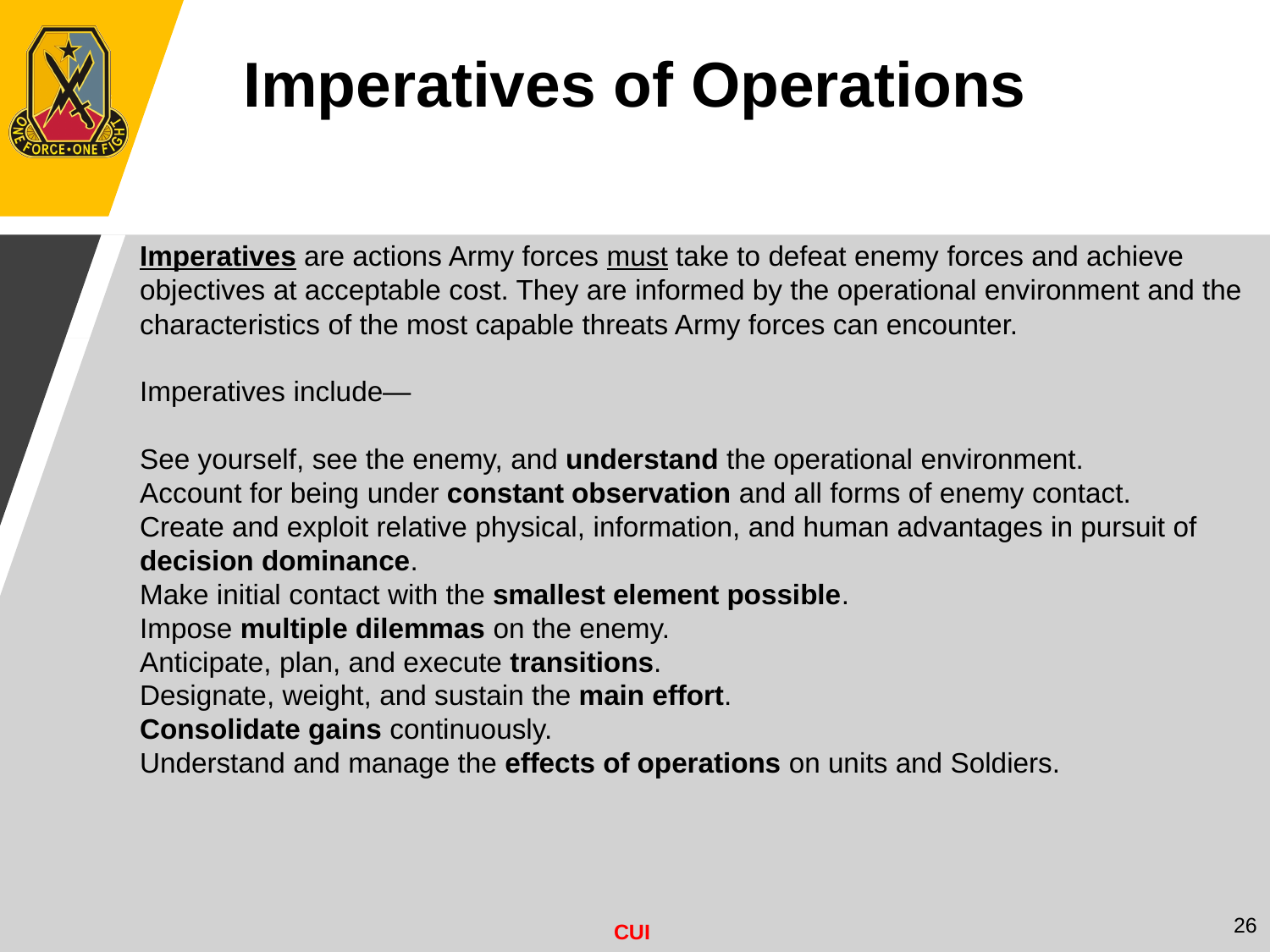

Imperatives of Operations
Imperatives are actions Army forces must take to defeat enemy forces and achieve objectives at acceptable cost. They are informed by the operational environment and the characteristics of the most capable threats Army forces can encounter.

Imperatives include—

See yourself, see the enemy, and understand the operational environment.
Account for being under constant observation and all forms of enemy contact.
Create and exploit relative physical, information, and human advantages in pursuit of decision dominance.
Make initial contact with the smallest element possible.
Impose multiple dilemmas on the enemy.
Anticipate, plan, and execute transitions.
Designate, weight, and sustain the main effort.
Consolidate gains continuously.
Understand and manage the effects of operations on units and Soldiers.

26